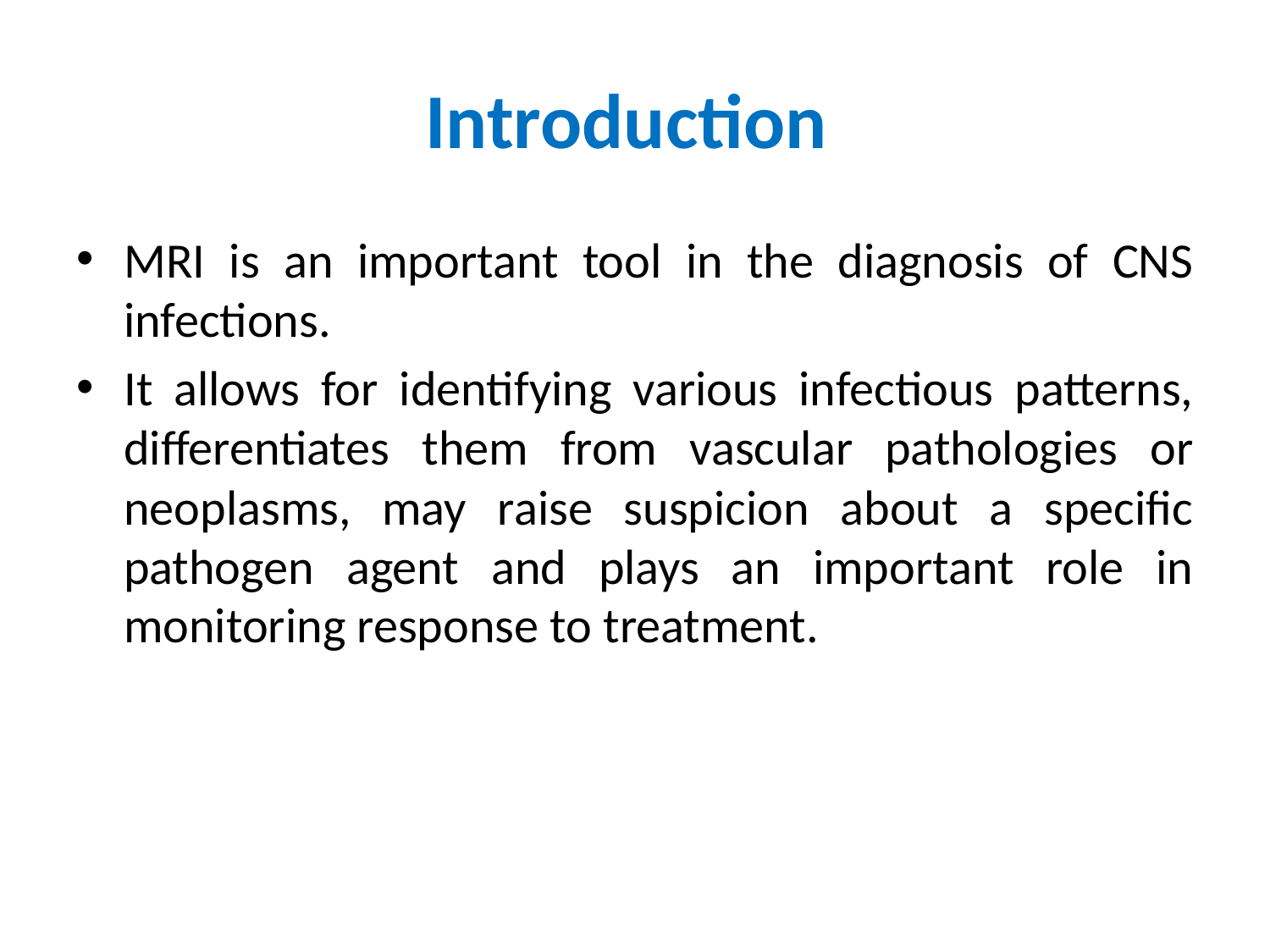

# Introduction
MRI is an important tool in the diagnosis of CNS infections.
It allows for identifying various infectious patterns, differentiates them from vascular pathologies or neoplasms, may raise suspicion about a specific pathogen agent and plays an important role in monitoring response to treatment.